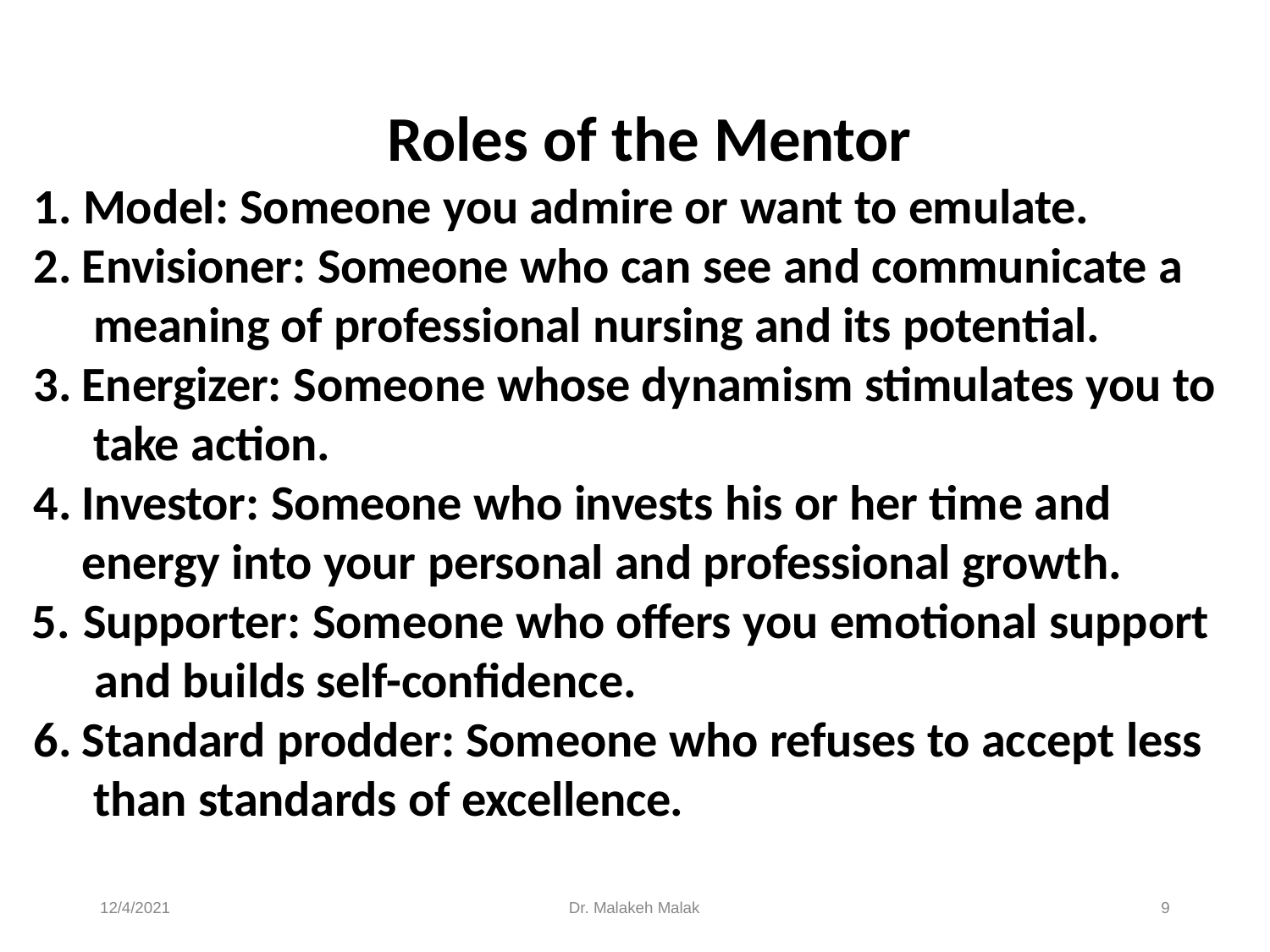

# Roles of the Mentor
Model: Someone you admire or want to emulate.
Envisioner: Someone who can see and communicate a  meaning of professional nursing and its potential.
Energizer: Someone whose dynamism stimulates you to  take action.
Investor: Someone who invests his or her time and  energy into your personal and professional growth.
Supporter: Someone who offers you emotional support  and builds self-confidence.
Standard prodder: Someone who refuses to accept less  than standards of excellence.
12/4/2021
Dr. Malakeh Malak
9